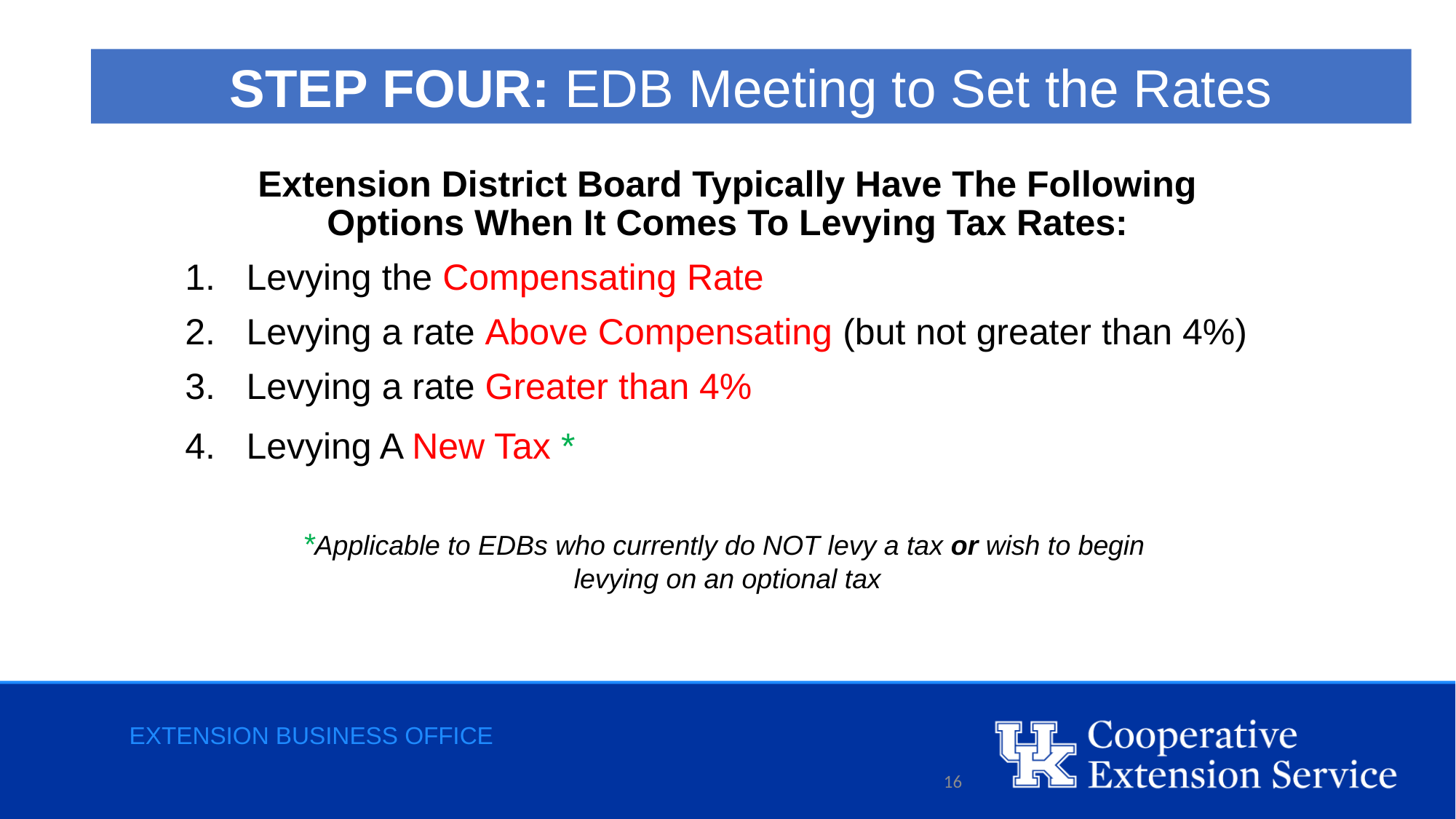

STEP FOUR: EDB Meeting to Set the Rates
Extension District Board Typically Have The Following Options When It Comes To Levying Tax Rates:
Levying the Compensating Rate
Levying a rate Above Compensating (but not greater than 4%)
Levying a rate Greater than 4%
Levying A New Tax *

*Applicable to EDBs who currently do NOT levy a tax or wish to begin
levying on an optional tax
Extension business office
16